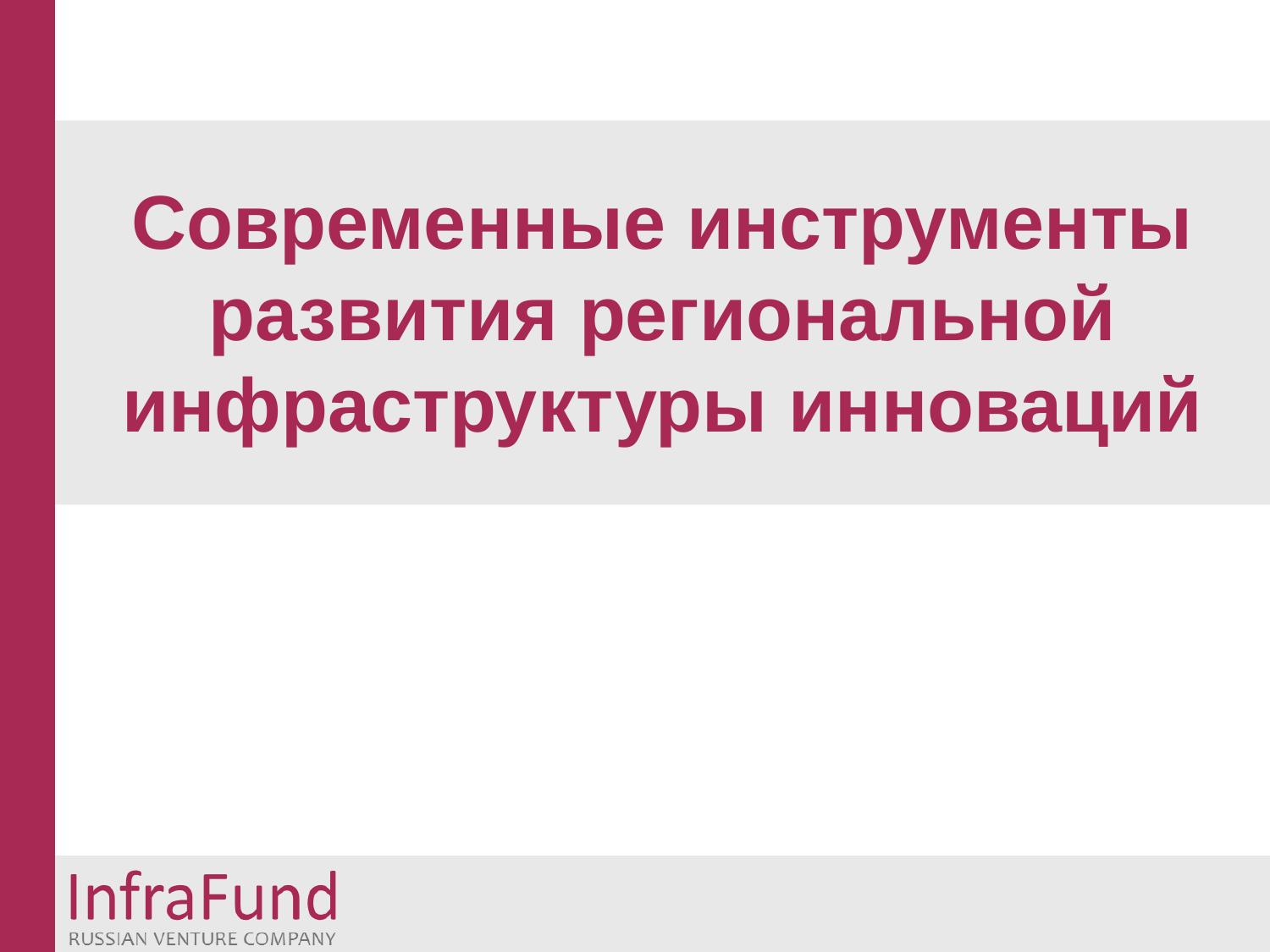

# Современные инструменты развития региональной инфраструктуры инноваций